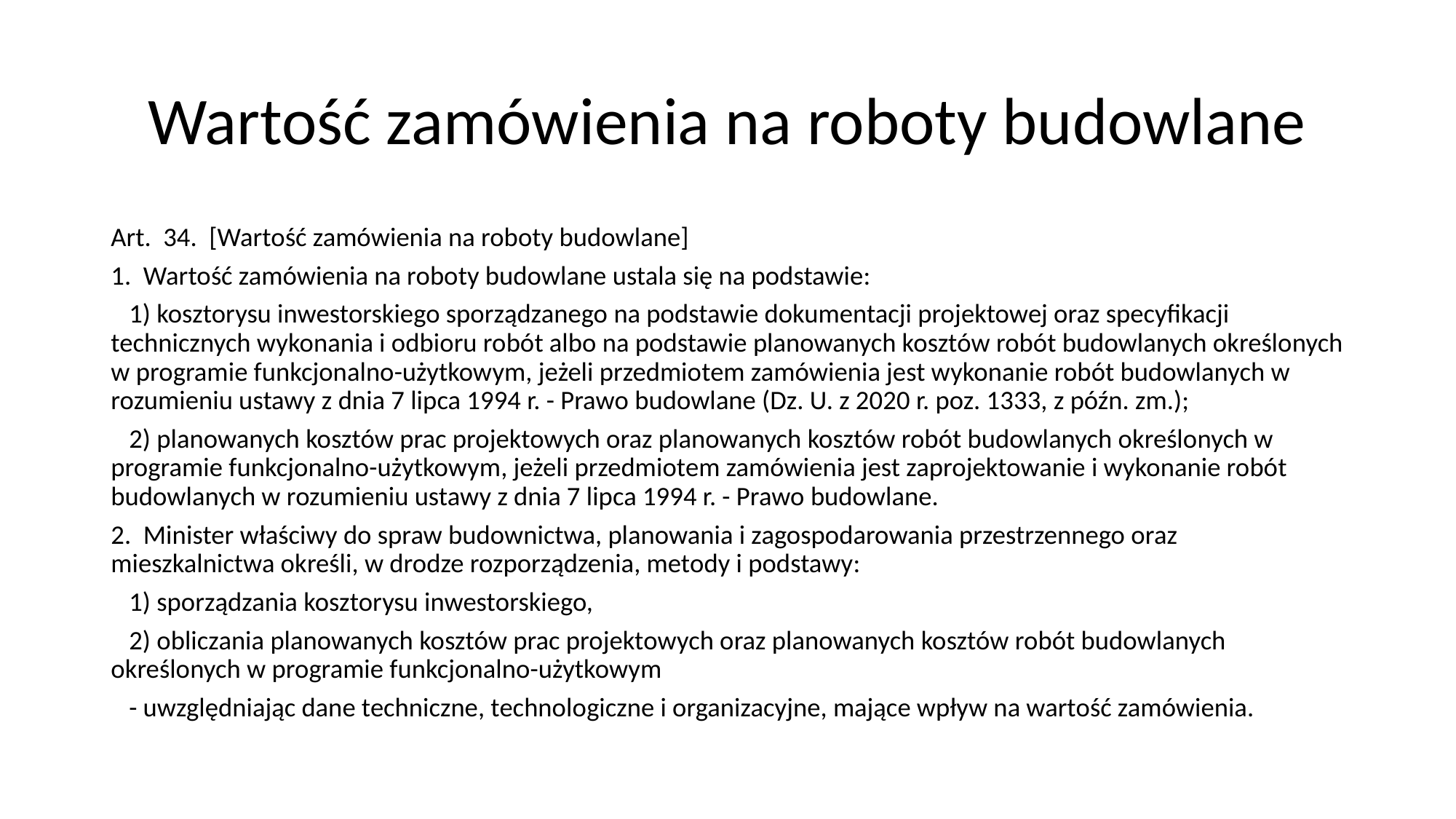

# Wartość zamówienia na roboty budowlane
Art.  34.  [Wartość zamówienia na roboty budowlane]
1.  Wartość zamówienia na roboty budowlane ustala się na podstawie:
   1) kosztorysu inwestorskiego sporządzanego na podstawie dokumentacji projektowej oraz specyfikacji technicznych wykonania i odbioru robót albo na podstawie planowanych kosztów robót budowlanych określonych w programie funkcjonalno-użytkowym, jeżeli przedmiotem zamówienia jest wykonanie robót budowlanych w rozumieniu ustawy z dnia 7 lipca 1994 r. - Prawo budowlane (Dz. U. z 2020 r. poz. 1333, z późn. zm.);
   2) planowanych kosztów prac projektowych oraz planowanych kosztów robót budowlanych określonych w programie funkcjonalno-użytkowym, jeżeli przedmiotem zamówienia jest zaprojektowanie i wykonanie robót budowlanych w rozumieniu ustawy z dnia 7 lipca 1994 r. - Prawo budowlane.
2.  Minister właściwy do spraw budownictwa, planowania i zagospodarowania przestrzennego oraz mieszkalnictwa określi, w drodze rozporządzenia, metody i podstawy:
   1) sporządzania kosztorysu inwestorskiego,
   2) obliczania planowanych kosztów prac projektowych oraz planowanych kosztów robót budowlanych określonych w programie funkcjonalno-użytkowym
   - uwzględniając dane techniczne, technologiczne i organizacyjne, mające wpływ na wartość zamówienia.